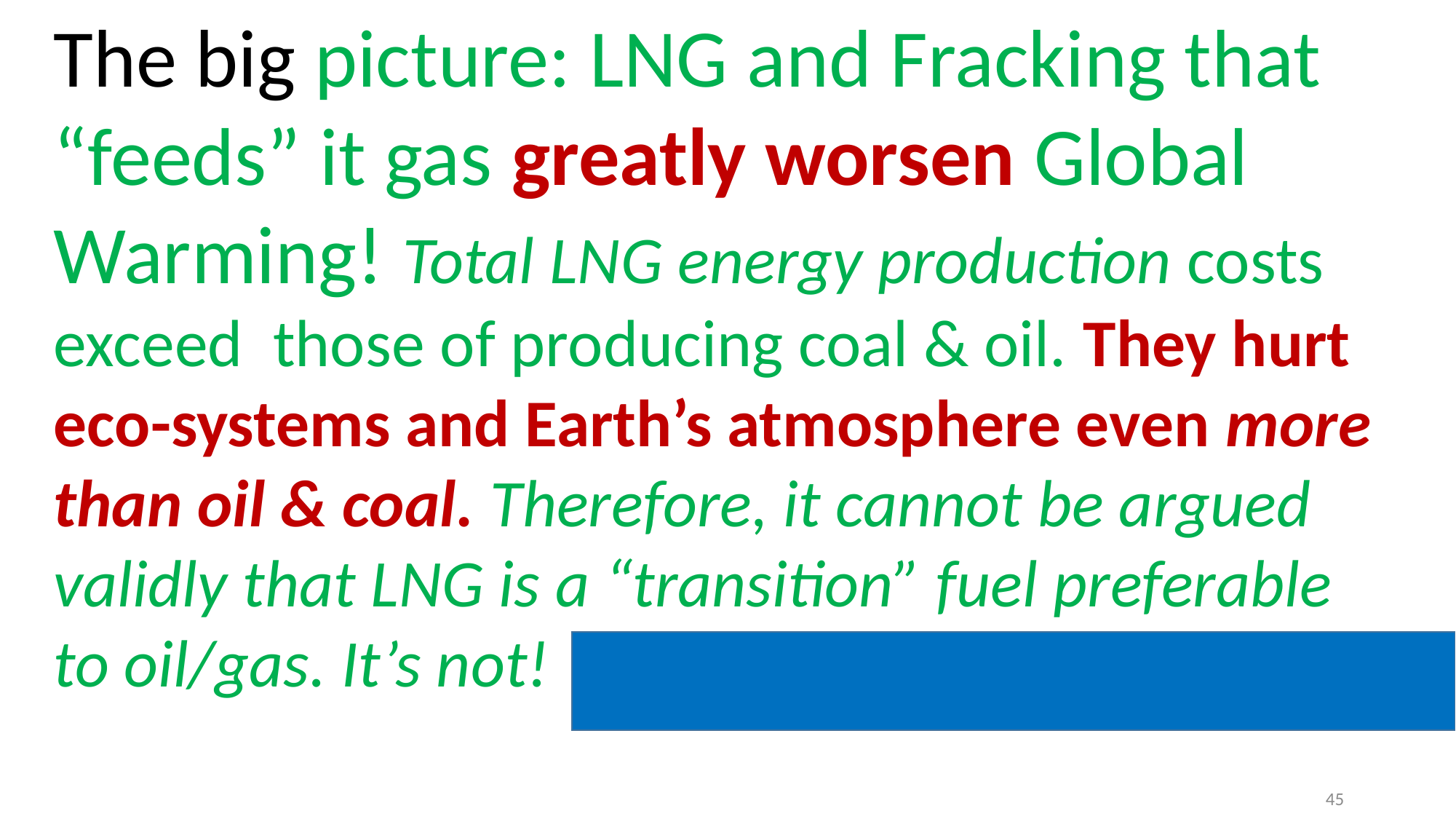

The big picture: LNG and Fracking that “feeds” it gas greatly worsen Global Warming! Total LNG energy production costs exceed  those of producing coal & oil. They hurt eco-systems and Earth’s atmosphere even more than oil & coal. Therefore, it cannot be argued validly that LNG is a “transition” fuel preferable to oil/gas. It’s not!

save RGV from LNG
45